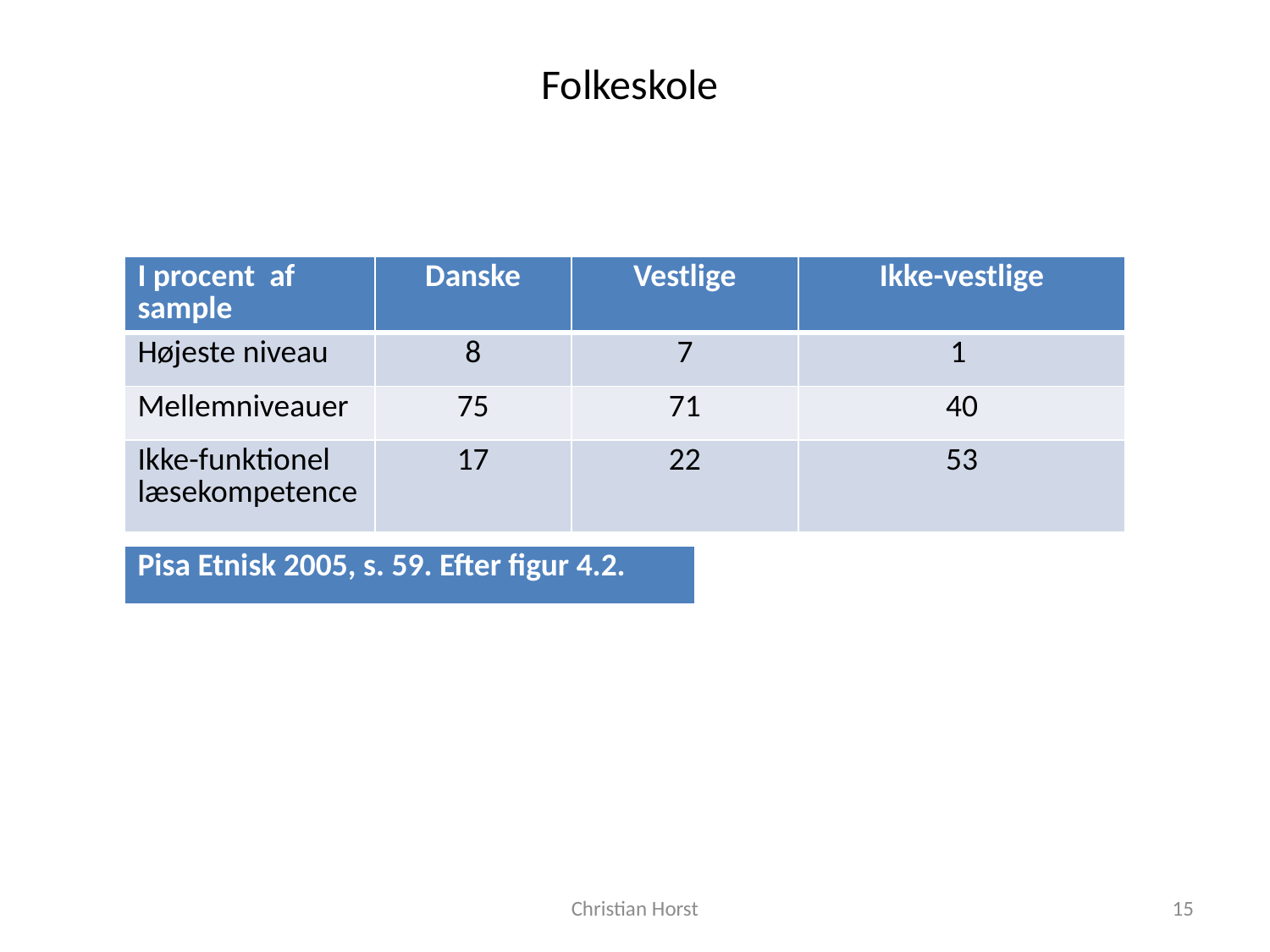

# Folkeskole
| I procent af sample | Danske | Vestlige | Ikke-vestlige |
| --- | --- | --- | --- |
| Højeste niveau | 8 | 7 | 1 |
| Mellemniveauer | 75 | 71 | 40 |
| Ikke-funktionel læsekompetence | 17 | 22 | 53 |
| Pisa Etnisk 2005, s. 59. Efter figur 4.2. |
| --- |
Christian Horst
15